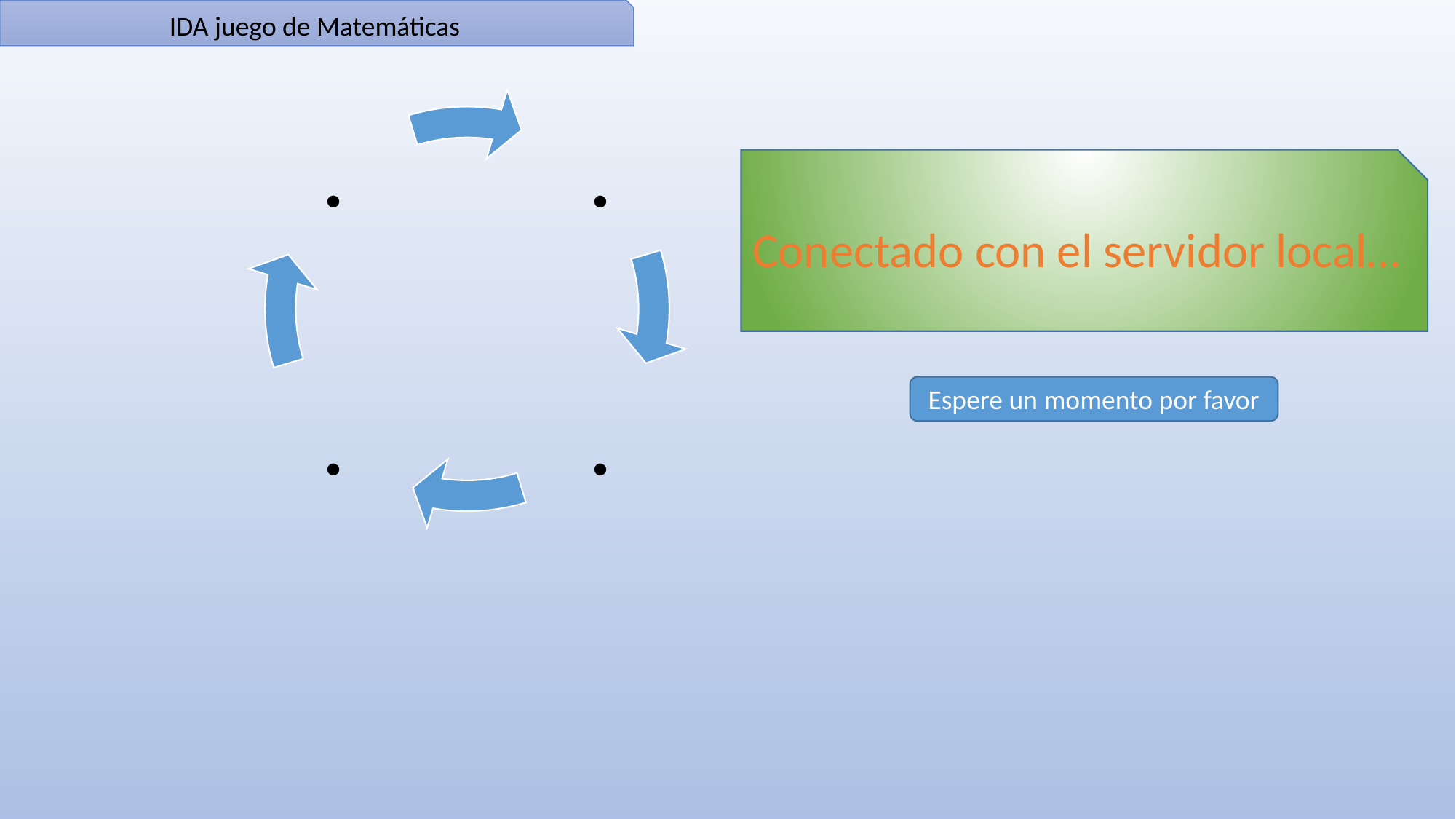

IDA juego de Matemáticas
.
.
.
.
Conectado con el servidor local…
Espere un momento por favor